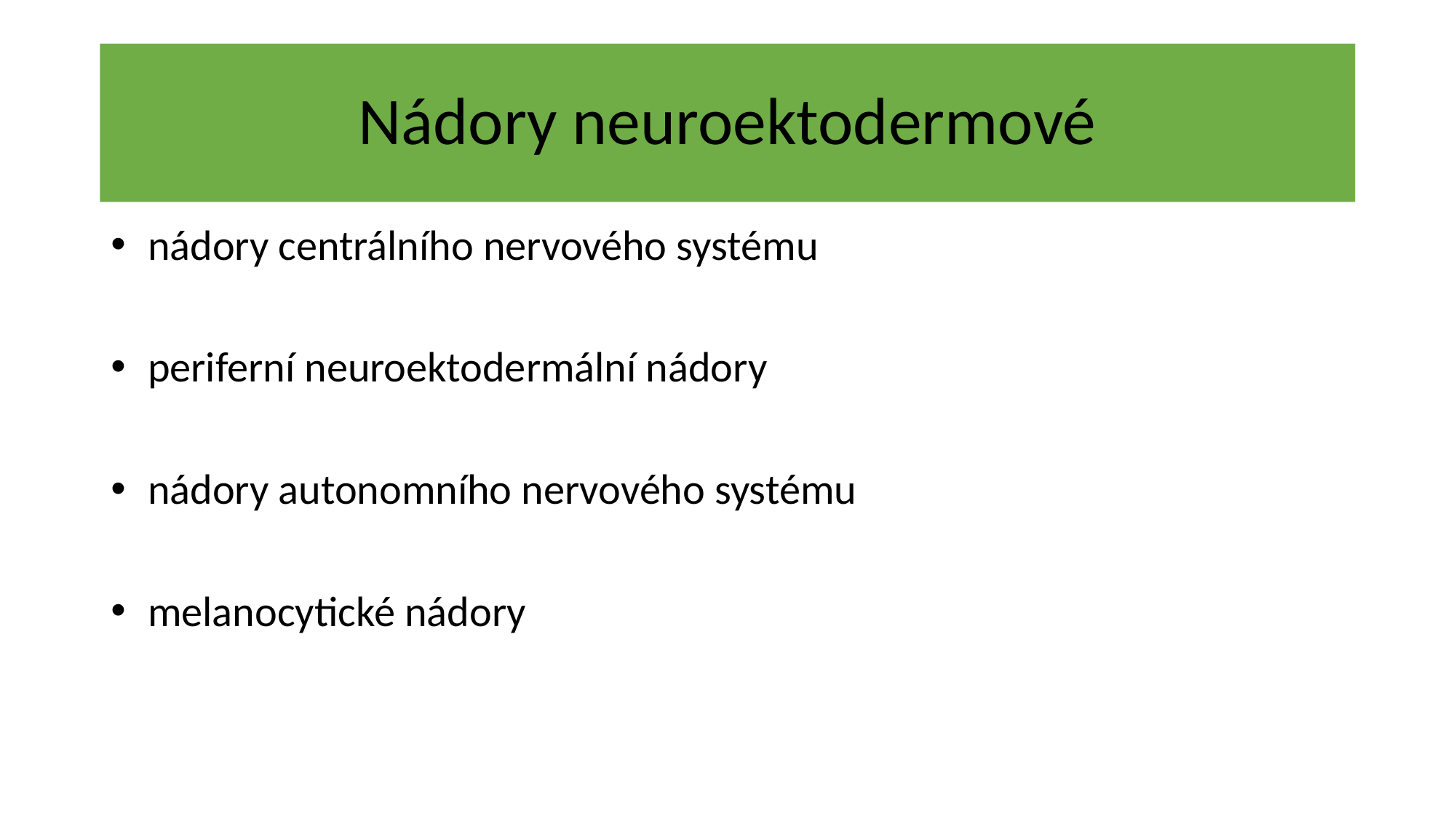

# Nádory neuroektodermové
 nádory centrálního nervového systému

 periferní neuroektodermální nádory

 nádory autonomního nervového systému

 melanocytické nádory